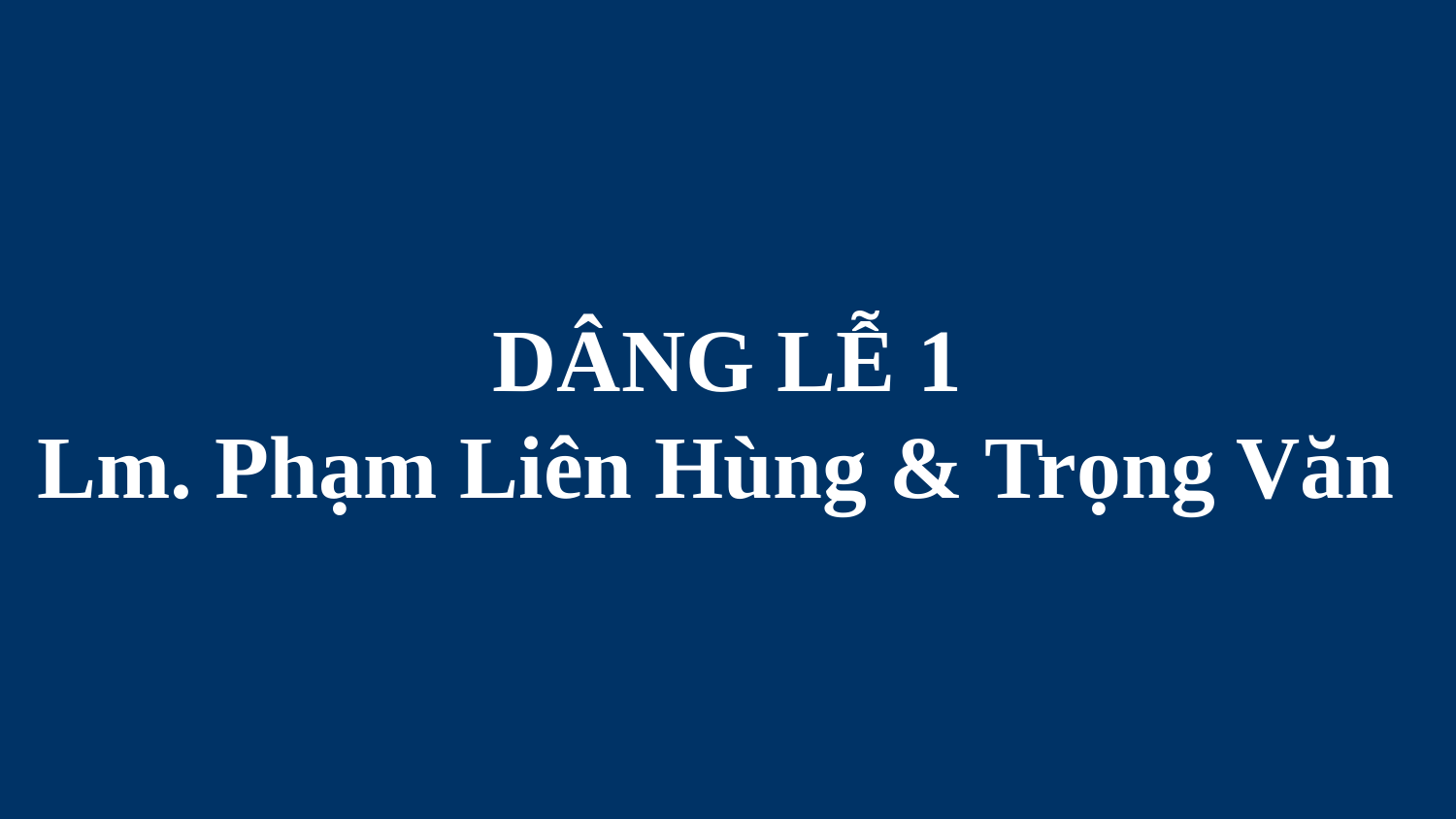

# DÂNG LỄ 1 Lm. Phạm Liên Hùng & Trọng Văn